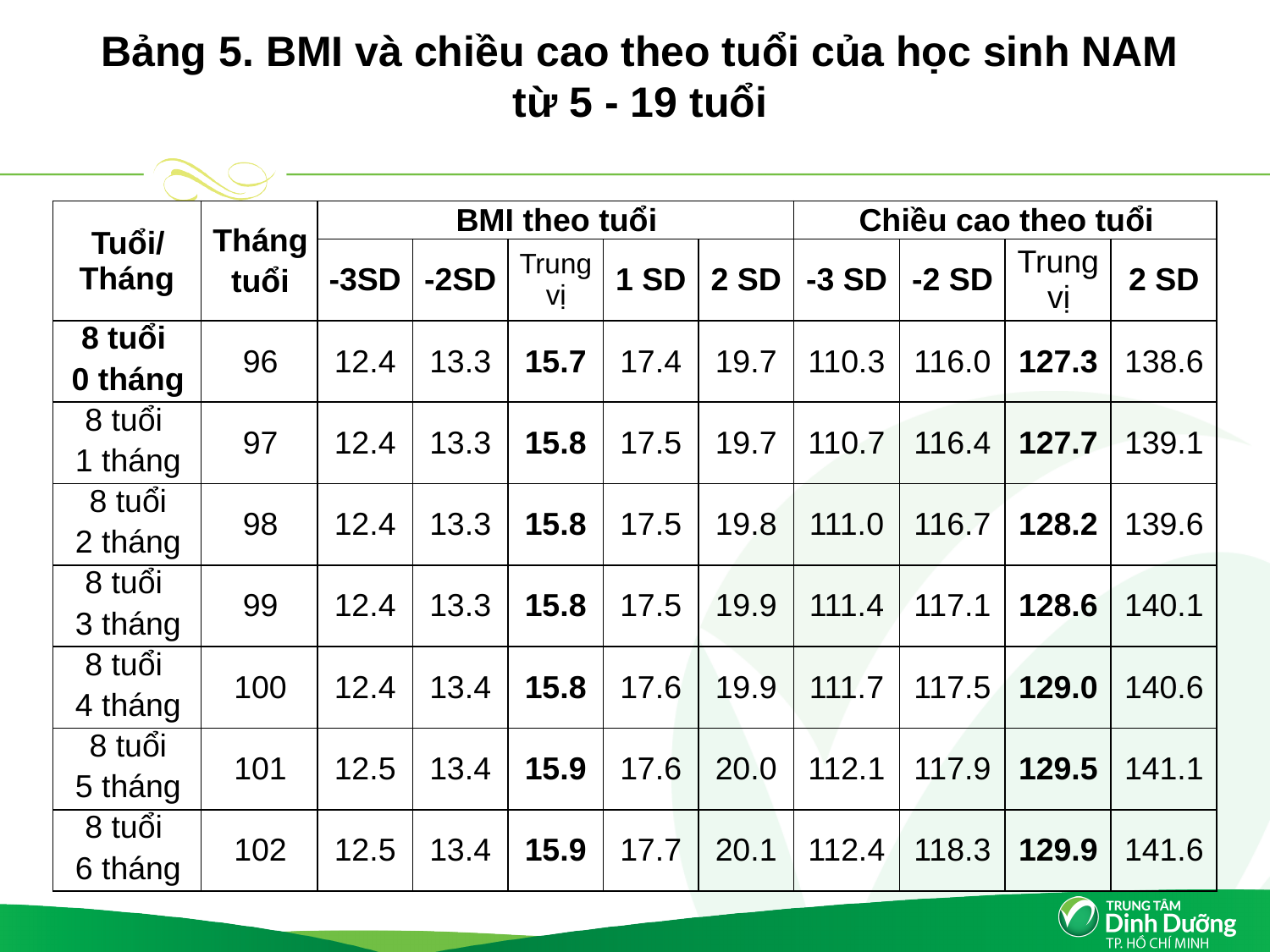

Bảng 5. BMI và chiều cao theo tuổi của học sinh NAM từ 5 - 19 tuổi

| Tuổi/ Tháng | Tháng tuổi | BMI theo tuổi |  |  |  |  | Chiều cao theo tuổi |  |  |  |
| --- | --- | --- | --- | --- | --- | --- | --- | --- | --- | --- |
|  |  | -3SD | -2SD | Trung vị | 1 SD | 2 SD | -3 SD | -2 SD | Trung vị | 2 SD |
| 8 tuổi 0 tháng | 96 | 12.4 | 13.3 | 15.7 | 17.4 | 19.7 | 110.3 | 116.0 | 127.3 | 138.6 |
| 8 tuổi 1 tháng | 97 | 12.4 | 13.3 | 15.8 | 17.5 | 19.7 | 110.7 | 116.4 | 127.7 | 139.1 |
| 8 tuổi 2 tháng | 98 | 12.4 | 13.3 | 15.8 | 17.5 | 19.8 | 111.0 | 116.7 | 128.2 | 139.6 |
| 8 tuổi 3 tháng | 99 | 12.4 | 13.3 | 15.8 | 17.5 | 19.9 | 111.4 | 117.1 | 128.6 | 140.1 |
| 8 tuổi 4 tháng | 100 | 12.4 | 13.4 | 15.8 | 17.6 | 19.9 | 111.7 | 117.5 | 129.0 | 140.6 |
| 8 tuổi 5 tháng | 101 | 12.5 | 13.4 | 15.9 | 17.6 | 20.0 | 112.1 | 117.9 | 129.5 | 141.1 |
| 8 tuổi 6 tháng | 102 | 12.5 | 13.4 | 15.9 | 17.7 | 20.1 | 112.4 | 118.3 | 129.9 | 141.6 |